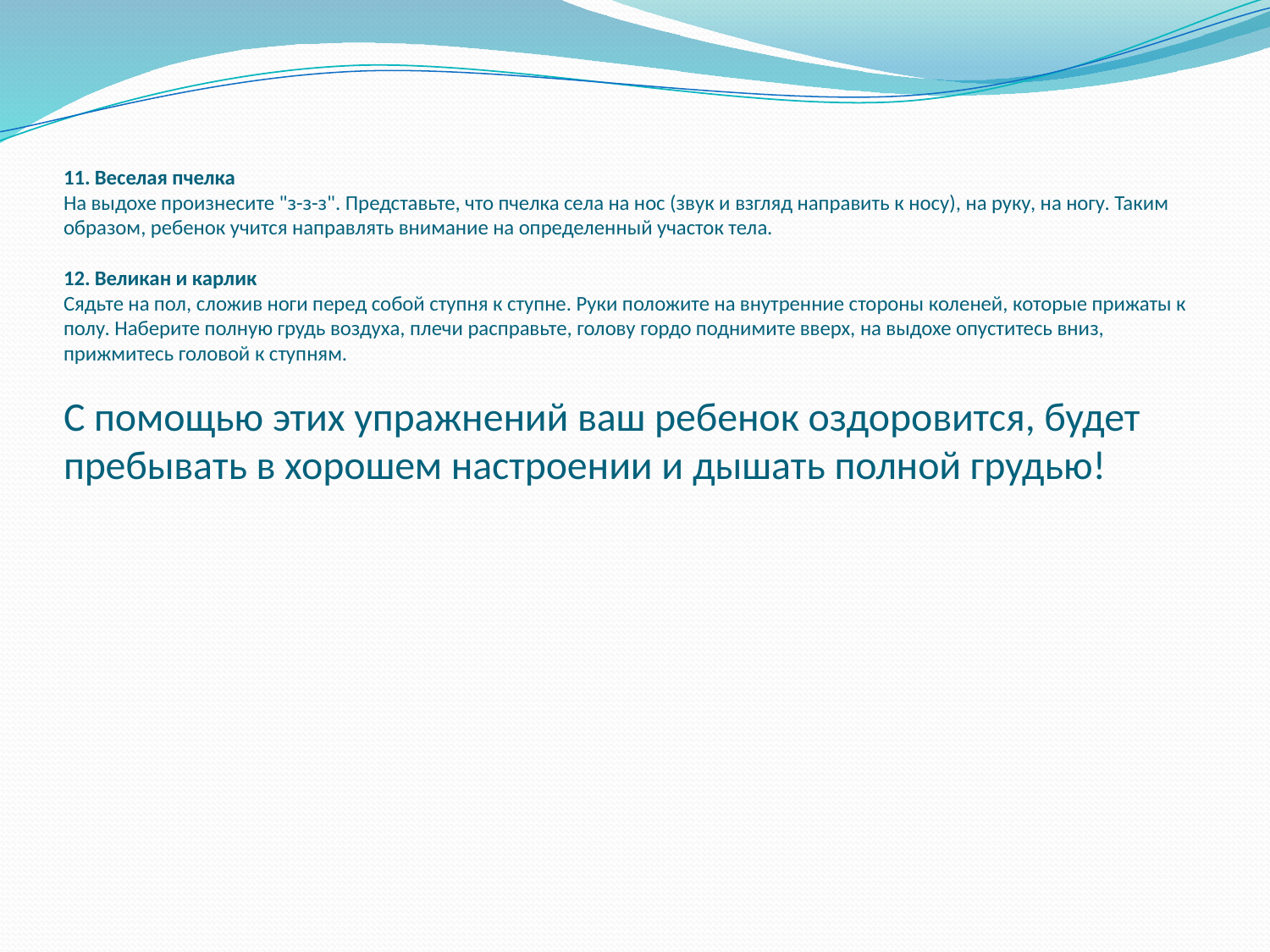

# 11. Веселая пчелка На выдохе произнесите "з-з-з". Представьте, что пчелка села на нос (звук и взгляд направить к носу), на руку, на ногу. Таким образом, ребенок учится направлять внимание на определенный участок тела.   12. Великан и карлик Сядьте на пол, сложив ноги перед собой ступня к ступне. Руки положите на внутренние стороны коленей, которые прижаты к полу. Наберите полную грудь воздуха, плечи расправьте, голову гордо поднимите вверх, на выдохе опуститесь вниз, прижмитесь головой к ступням.   С помощью этих упражнений ваш ребенок оздоровится, будет пребывать в хорошем настроении и дышать полной грудью!